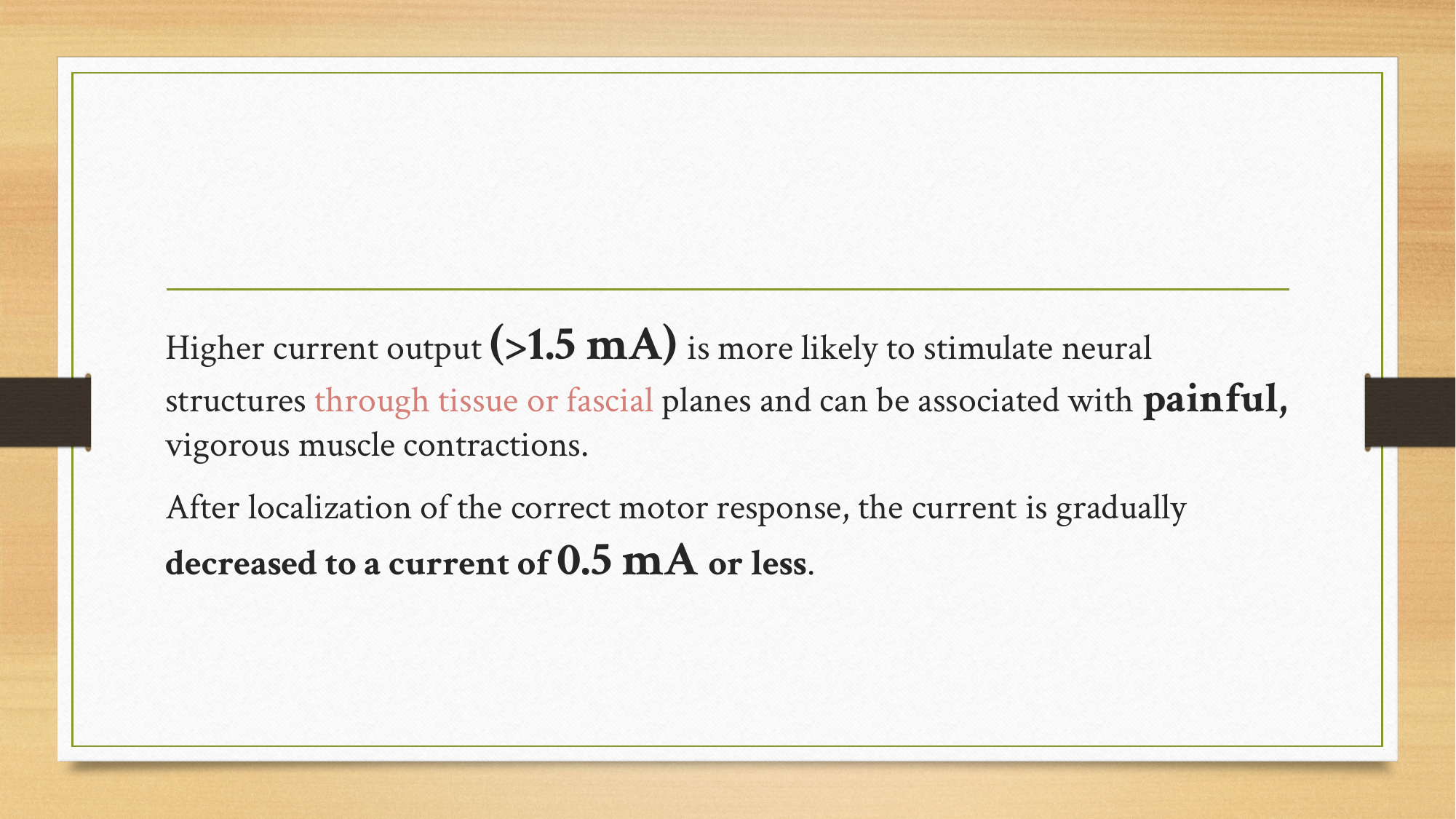

#
Higher current output (>1.5 mA) is more likely to stimulate neural structures through tissue or fascial planes and can be associated with painful, vigorous muscle contractions.
After localization of the correct motor response, the current is gradually decreased to a current of 0.5 mA or less.